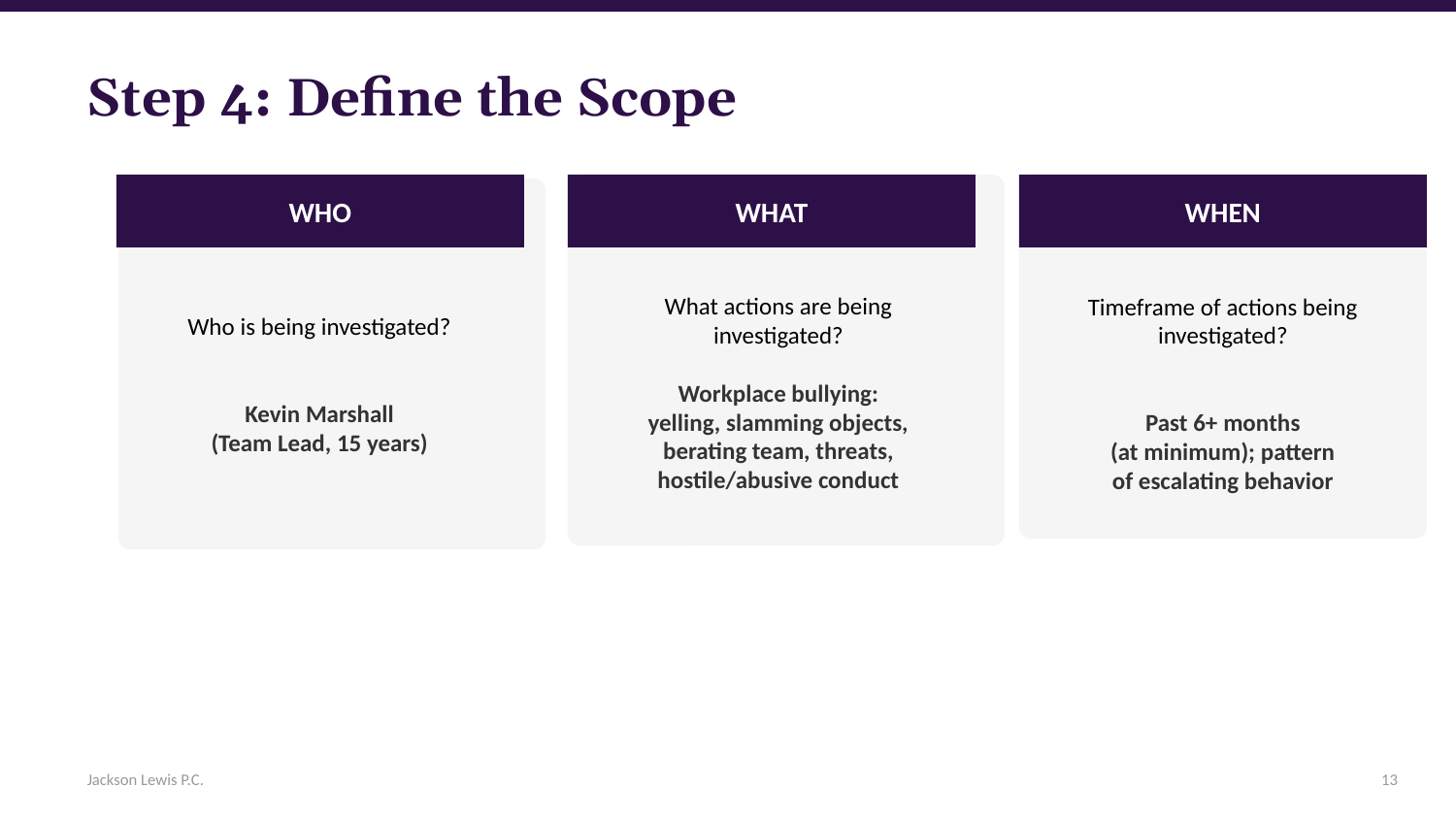

Step 4: Define the Scope

WHO

WHAT

WHEN

What actions are being investigated?

Workplace bullying:
yelling, slamming objects,
berating team, threats,
hostile/abusive conduct
Who is being investigated?

Kevin Marshall
(Team Lead, 15 years)
Timeframe of actions being investigated?

Past 6+ months
(at minimum); pattern
of escalating behavior

Jackson Lewis P.C.
13